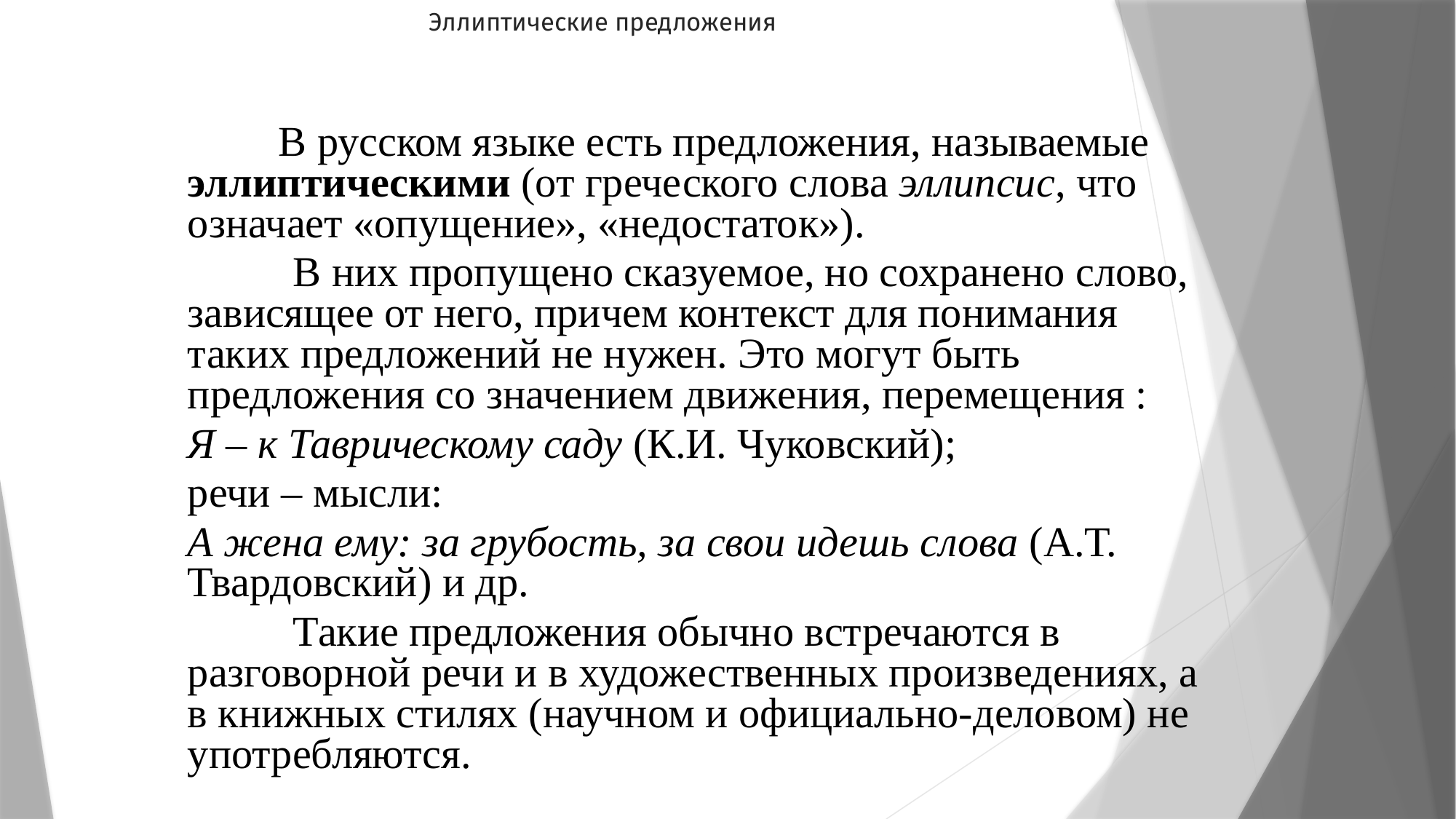

# Эллиптические предложения

          В русском языке есть предложения, называемые эллиптическими (от греческого слова эллипсис, что означает «опущение», «недостаток»).
          В них пропущено сказуемое, но сохранено слово, зависящее от него, причем контекст для понимания таких предложений не нужен. Это могут быть предложения со значением движения, перемещения :
Я – к Таврическому саду (К.И. Чуковский);
речи – мысли:
А жена ему: за грубость, за свои идешь слова (А.Т. Твардовский) и др.
          Такие предложения обычно встречаются в разговорной речи и в художественных произведениях, а в книжных стилях (научном и официально-деловом) не употребляются.